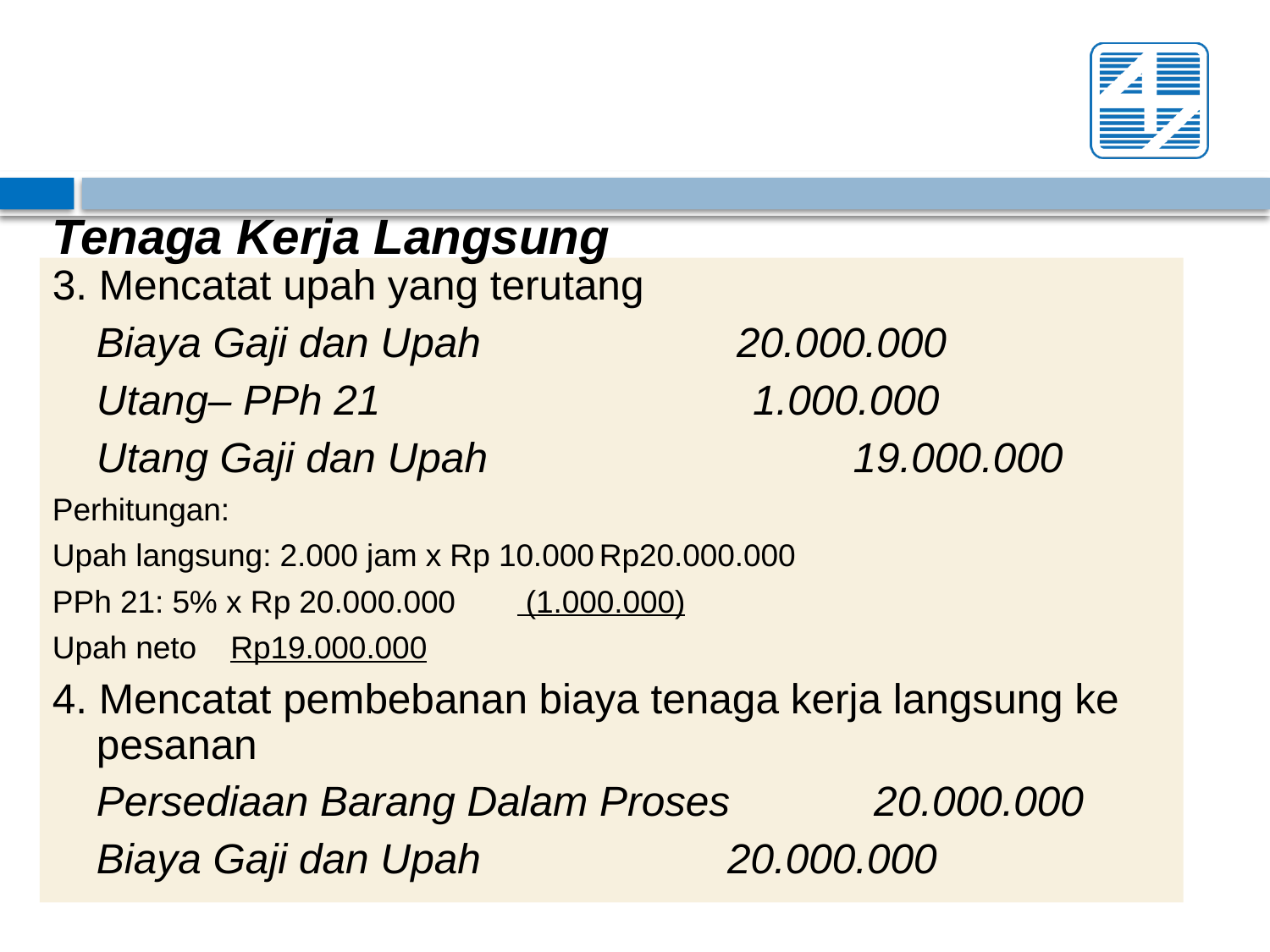

Tenaga Kerja Langsung
3. Mencatat upah yang terutang
	Biaya Gaji dan Upah                      20.000.000
		Utang– PPh 21  		                        1.000.000
		Utang Gaji dan Upah		        	           19.000.000
Perhitungan:
Upah langsung: 2.000 jam x Rp 10.000		Rp20.000.000
PPh 21: 5% x Rp 20.000.000			      (1.000.000)
Upah neto				 Rp19.000.000
4. Mencatat pembebanan biaya tenaga kerja langsung ke pesanan
	Persediaan Barang Dalam Proses	  20.000.000
		Biaya Gaji dan Upah			           20.000.000